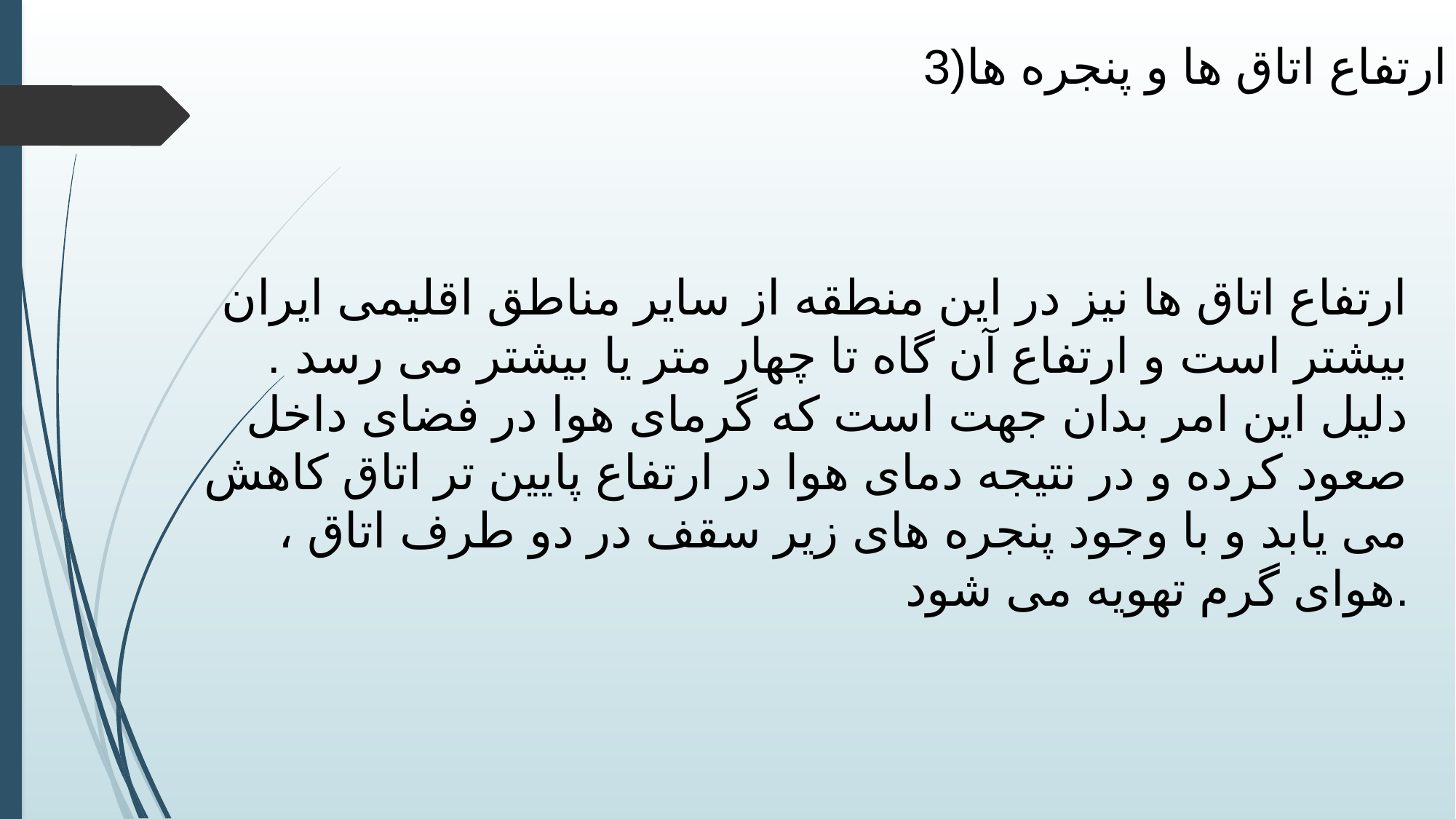

3)ارتفاع اتاق ها و پنجره ها
ارتفاع اتاق ها نیز در این منطقه از سایر مناطق اقلیمی ایران بیشتر است و ارتفاع آن گاه تا چهار متر یا بیشتر می رسد . دلیل این امر بدان جهت است که گرمای هوا در فضای داخل صعود کرده و در نتیجه دمای هوا در ارتفاع پایین تر اتاق کاهش می یابد و با وجود پنجره های زیر سقف در دو طرف اتاق ، هوای گرم تهویه می شود.